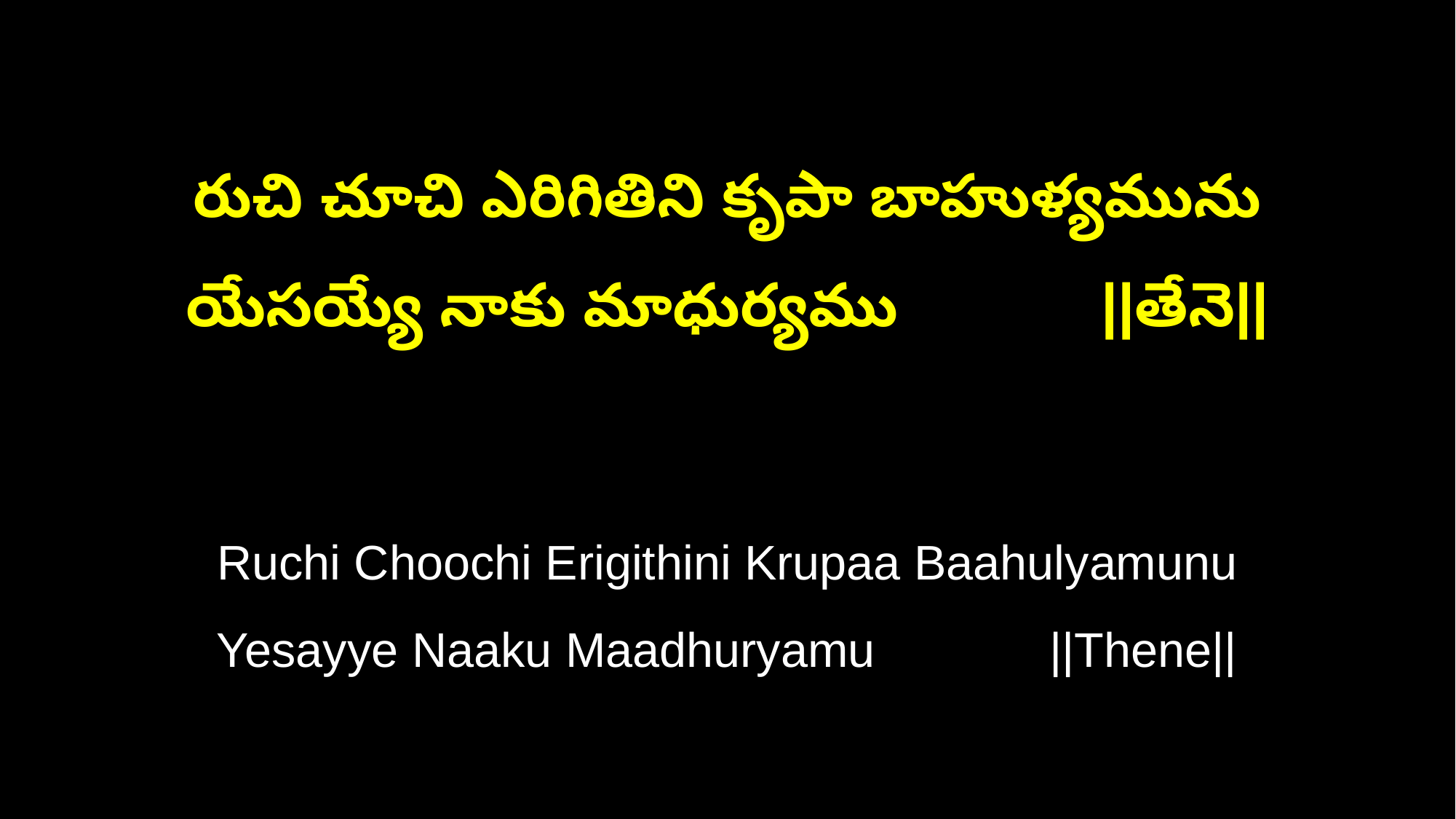

రుచి చూచి ఎరిగితిని కృపా బాహుళ్యమును
యేసయ్యే నాకు మాధుర్యము            ||తేనె||
Ruchi Choochi Erigithini Krupaa Baahulyamunu
Yesayye Naaku Maadhuryamu             ||Thene||